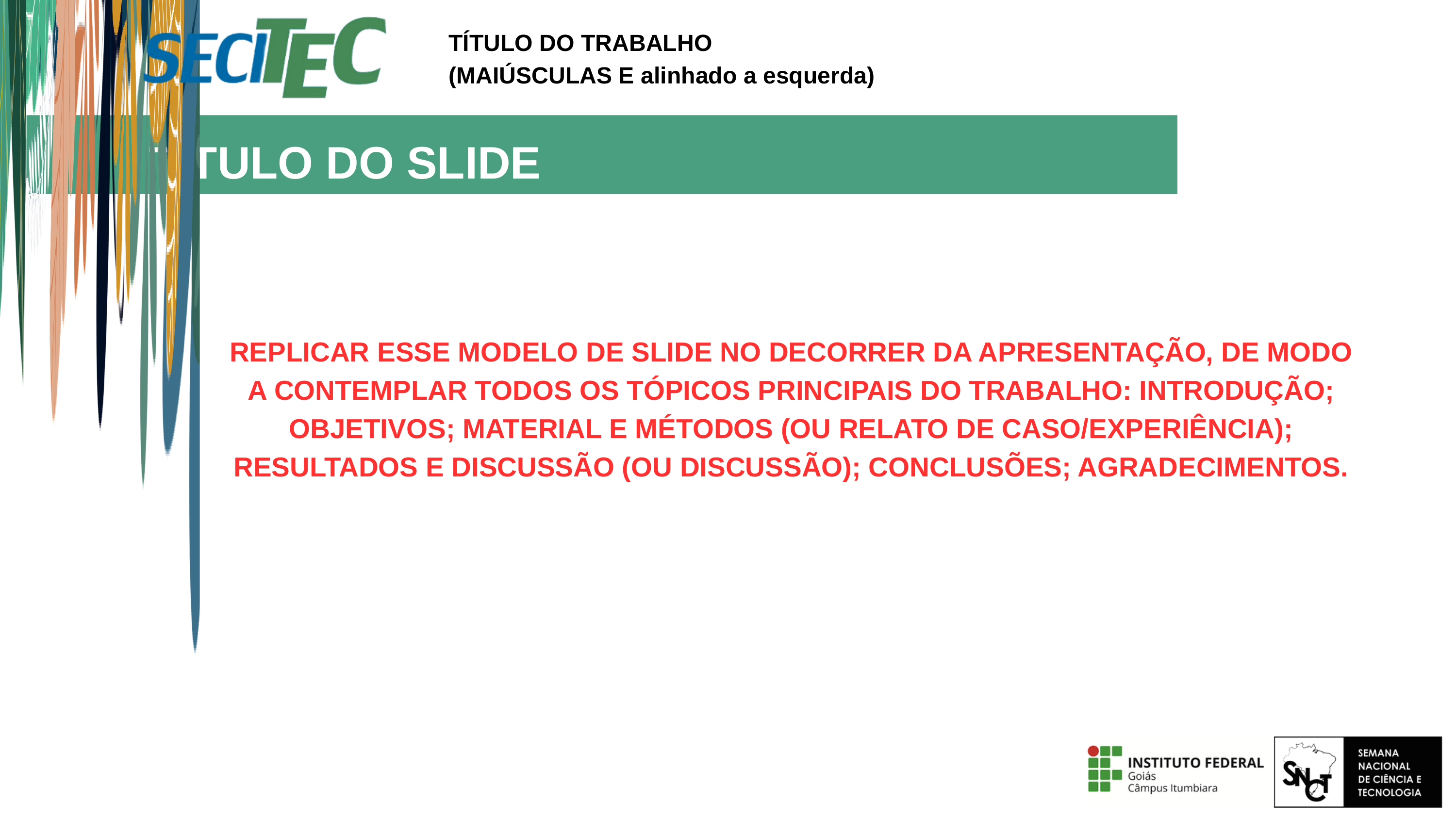

TÍTULO DO TRABALHO
(MAIÚSCULAS E alinhado a esquerda)
TÍTULO DO SLIDE

REPLICAR ESSE MODELO DE SLIDE NO DECORRER DA APRESENTAÇÃO, DE MODO A CONTEMPLAR TODOS OS TÓPICOS PRINCIPAIS DO TRABALHO: INTRODUÇÃO; OBJETIVOS; MATERIAL E MÉTODOS (OU RELATO DE CASO/EXPERIÊNCIA); RESULTADOS E DISCUSSÃO (OU DISCUSSÃO); CONCLUSÕES; AGRADECIMENTOS.